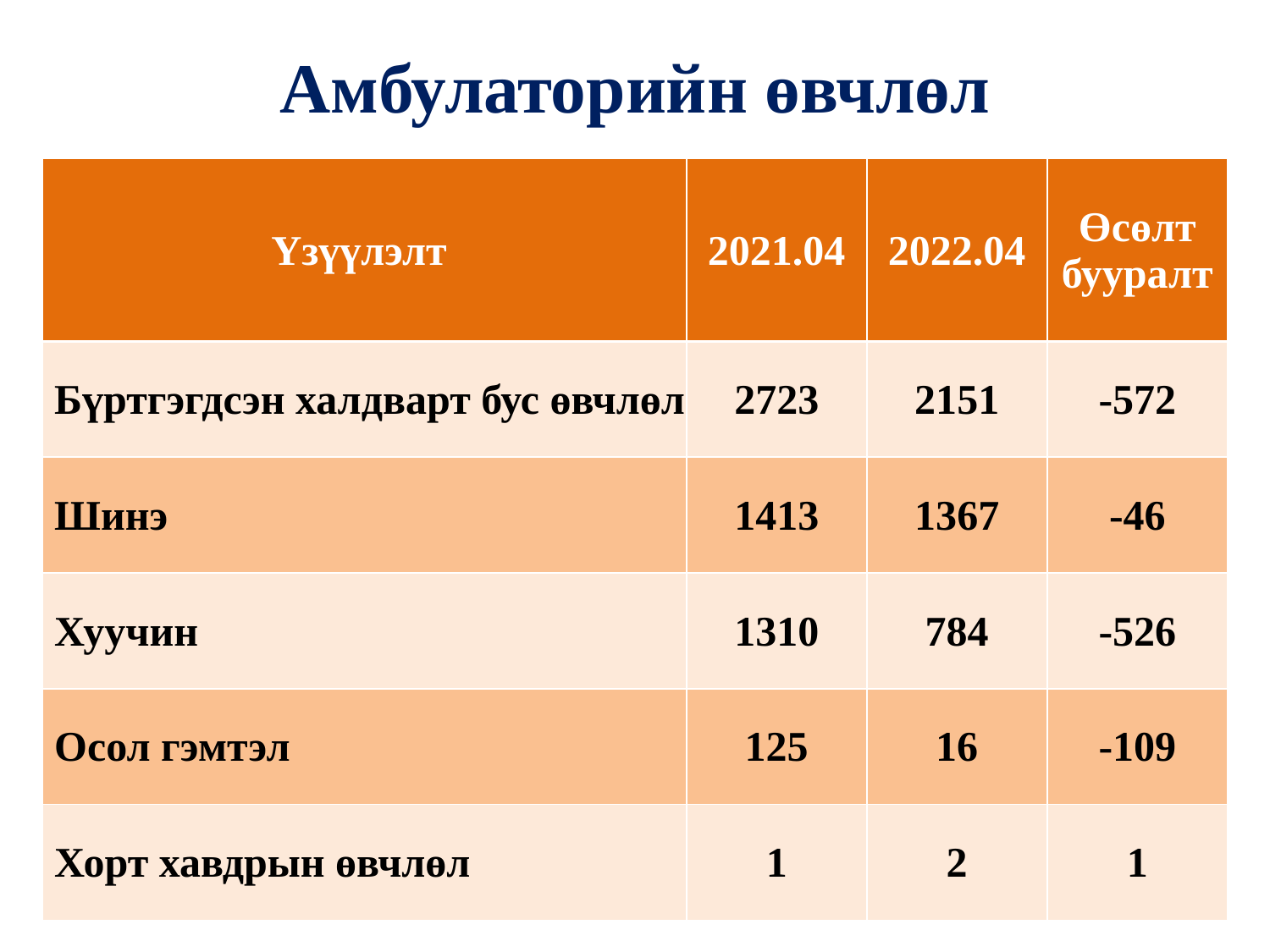

# Амбулаторийн өвчлөл
| Үзүүлэлт | 2021.04 | 2022.04 | Өсөлт бууралт |
| --- | --- | --- | --- |
| Бүртгэгдсэн халдварт бус өвчлөл | 2723 | 2151 | -572 |
| Шинэ | 1413 | 1367 | -46 |
| Хуучин | 1310 | 784 | -526 |
| Осол гэмтэл | 125 | 16 | -109 |
| Хорт хавдрын өвчлөл | 1 | 2 | 1 |